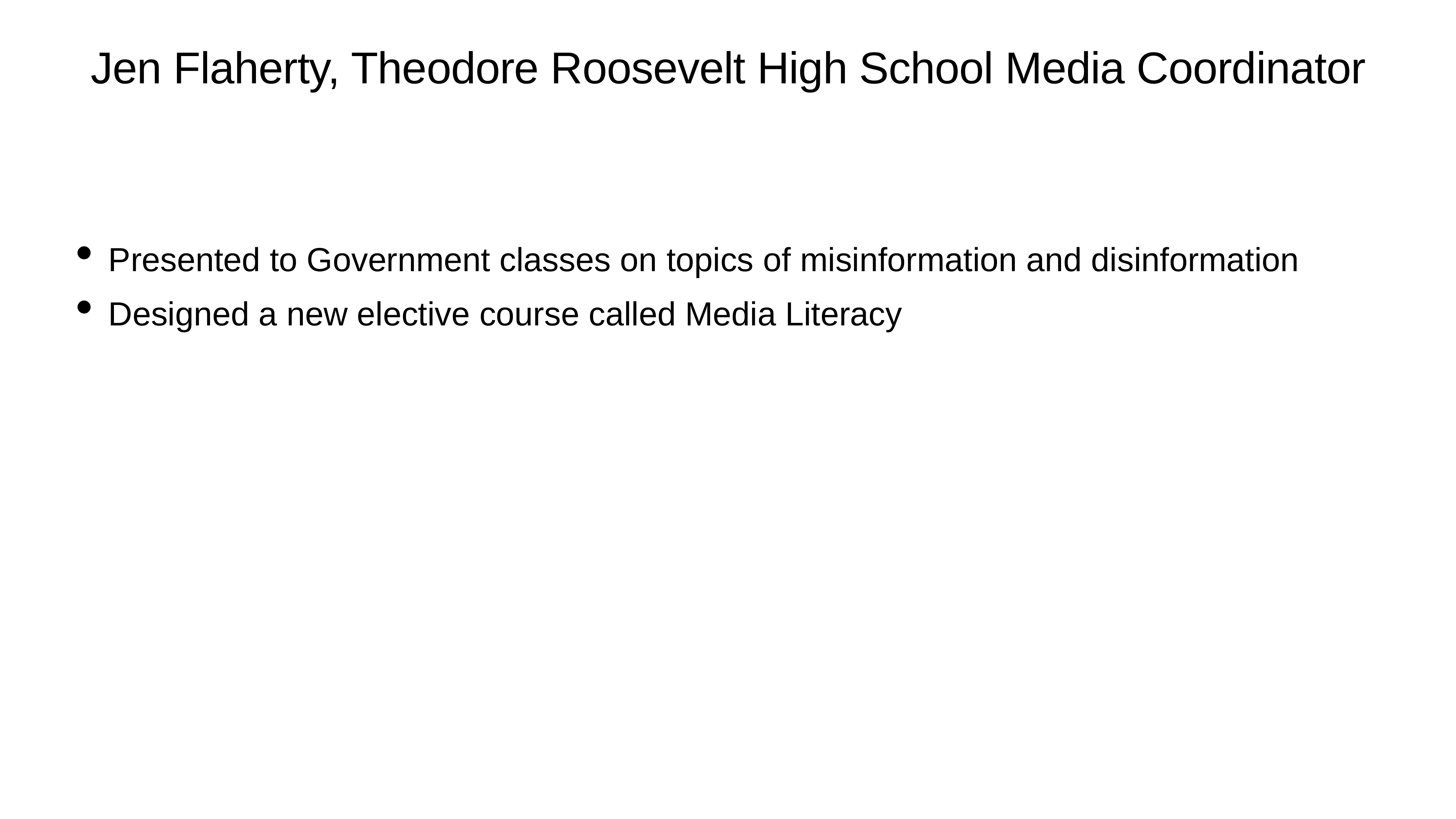

# Jen Flaherty, Theodore Roosevelt High School Media Coordinator
Presented to Government classes on topics of misinformation and disinformation
Designed a new elective course called Media Literacy